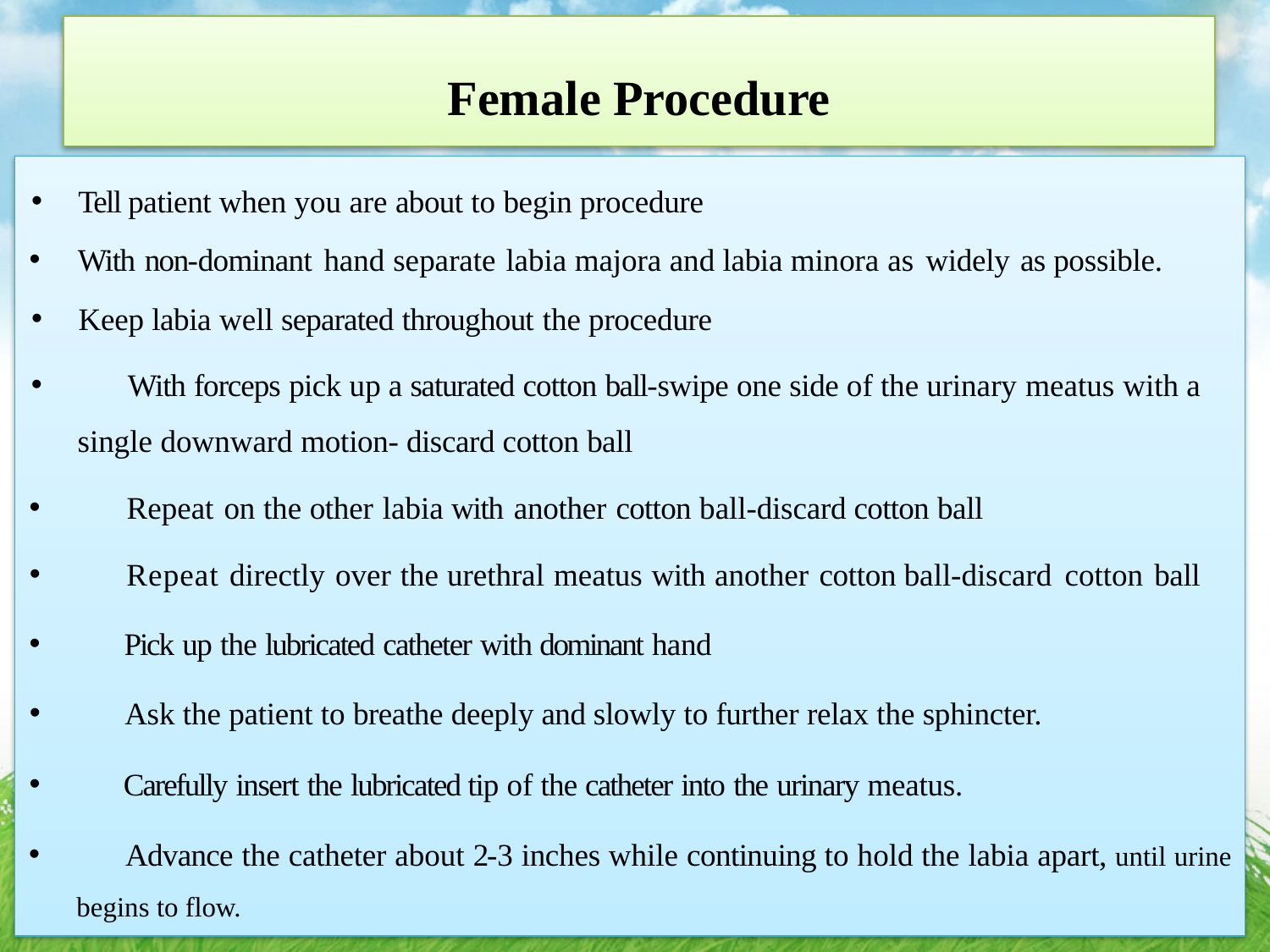

# Female Procedure
Tell patient when you are about to begin procedure
With non-dominant hand separate labia majora and labia minora as widely as possible.
Keep labia well separated throughout the procedure
	With forceps pick up a saturated cotton ball-swipe one side of the urinary meatus with a single downward motion- discard cotton ball
	Repeat on the other labia with another cotton ball-discard cotton ball
	Repeat directly over the urethral meatus with another cotton ball-discard cotton ball
	Pick up the lubricated catheter with dominant hand
	Ask the patient to breathe deeply and slowly to further relax the sphincter.
	Carefully insert the lubricated tip of the catheter into the urinary meatus.
	Advance the catheter about 2-3 inches while continuing to hold the labia apart, until urine begins to flow.